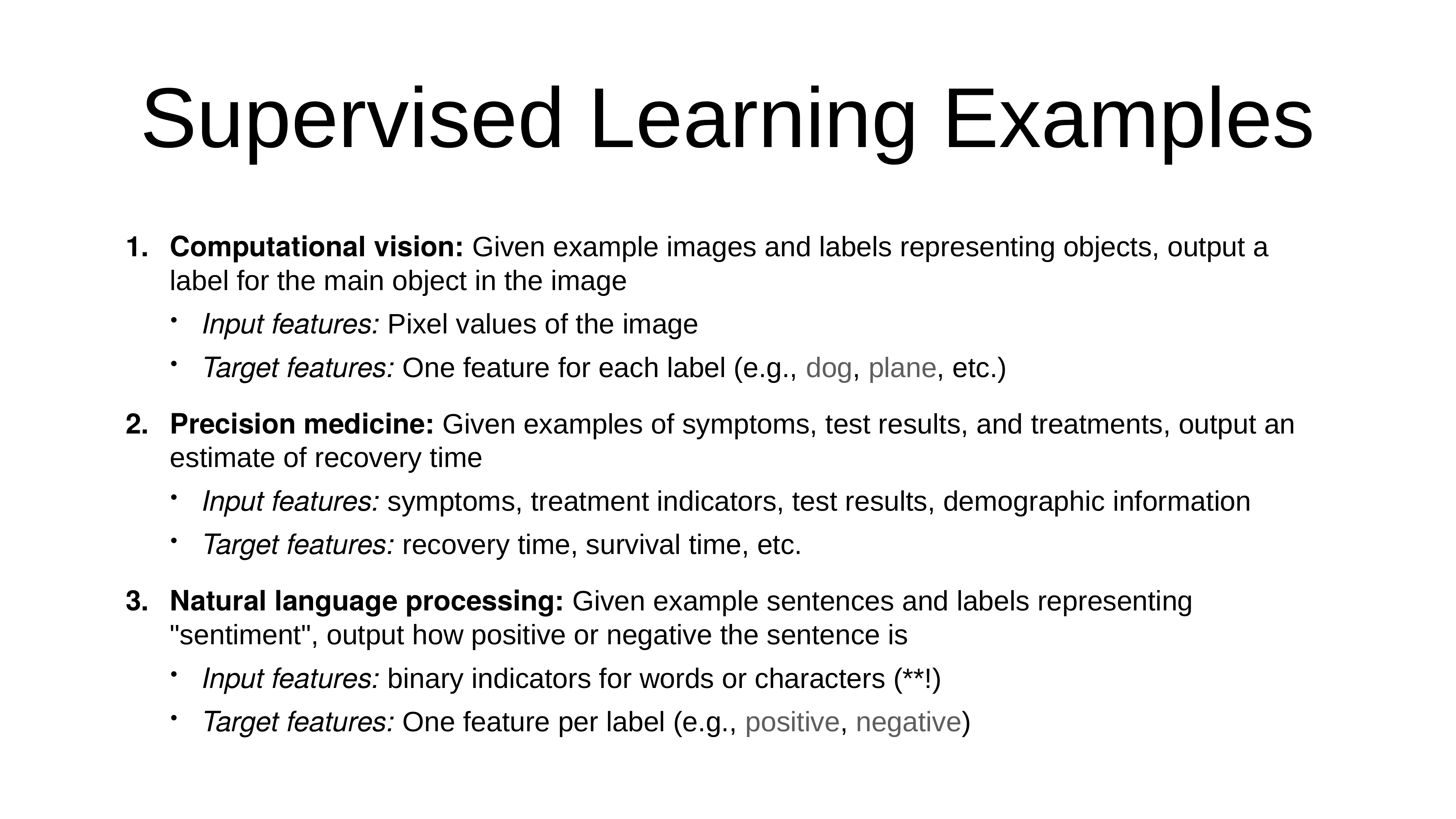

# Supervised Learning Examples
Computational vision: Given example images and labels representing objects, output a label for the main object in the image
Input features: Pixel values of the image
Target features: One feature for each label (e.g., dog, plane, etc.)
Precision medicine: Given examples of symptoms, test results, and treatments, output an estimate of recovery time
Input features: symptoms, treatment indicators, test results, demographic information
Target features: recovery time, survival time, etc.
Natural language processing: Given example sentences and labels representing "sentiment", output how positive or negative the sentence is
Input features: binary indicators for words or characters (**!)
Target features: One feature per label (e.g., positive, negative)